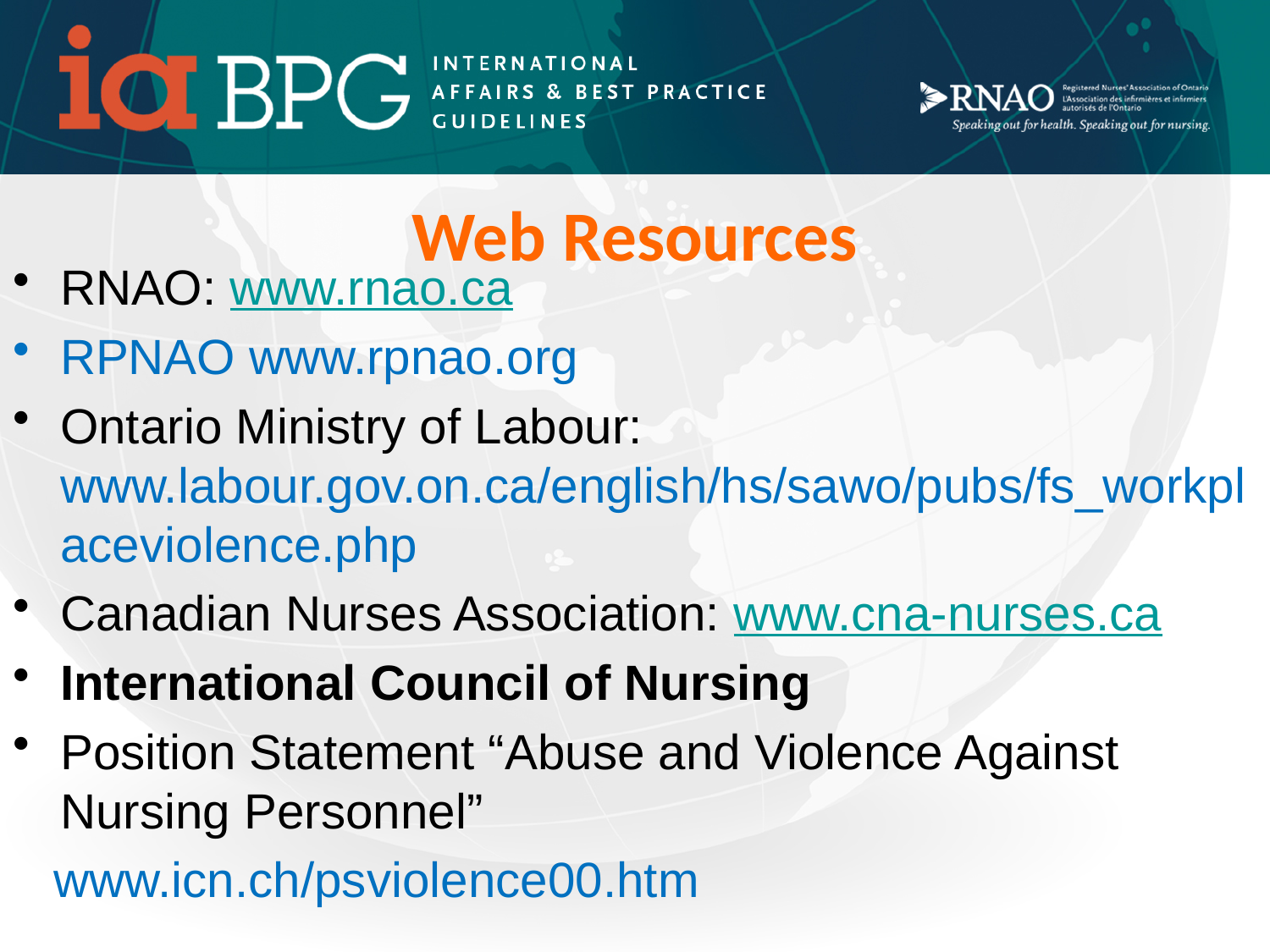

# Web Resources
RNAO: www.rnao.ca
RPNAO www.rpnao.org
Ontario Ministry of Labour: www.labour.gov.on.ca/english/hs/sawo/pubs/fs_workplaceviolence.php
Canadian Nurses Association: www.cna-nurses.ca
International Council of Nursing
Position Statement “Abuse and Violence Against Nursing Personnel”
   www.icn.ch/psviolence00.htm